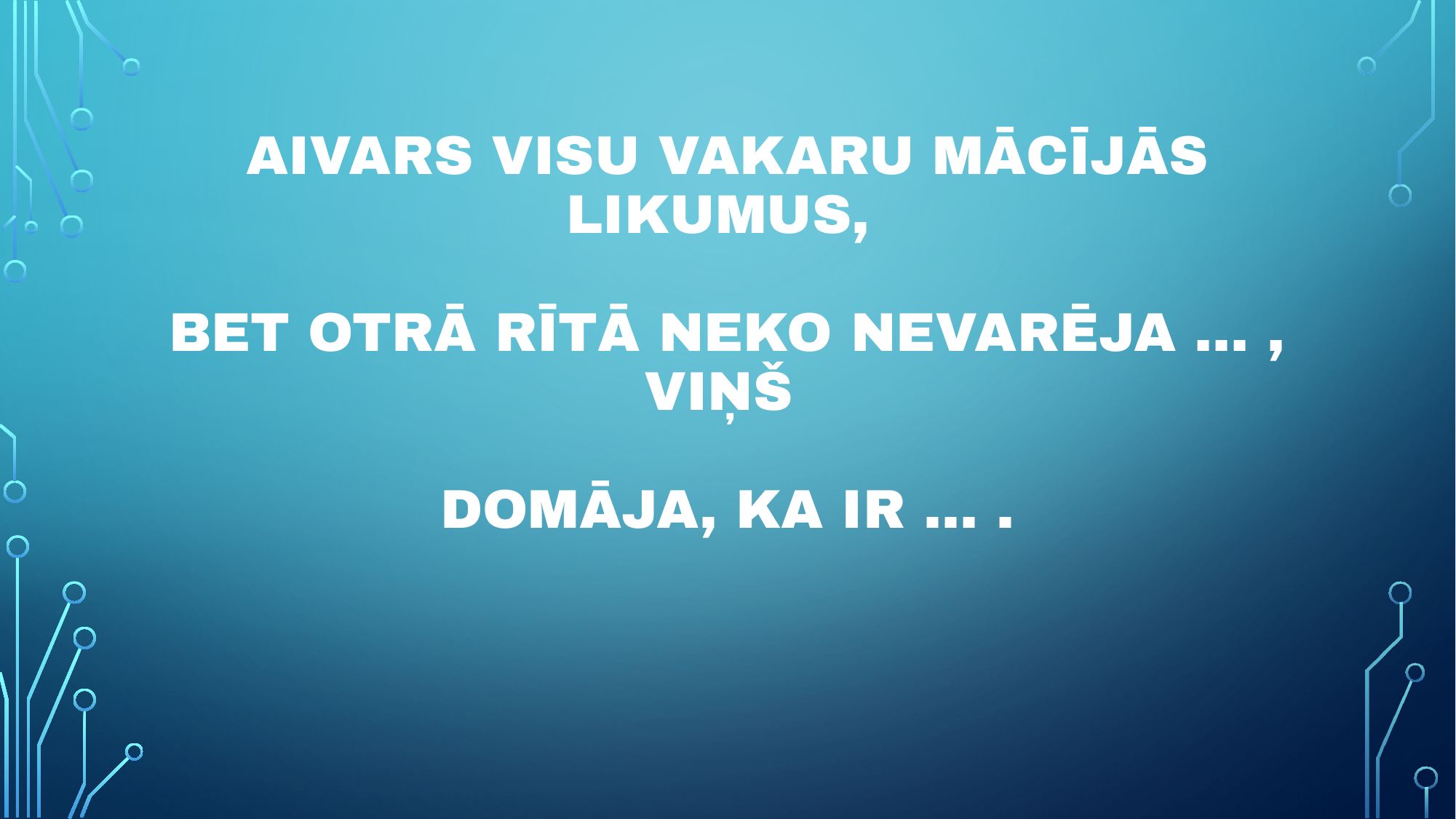

# Aivars visu vakaru mācījās likumus, bet otrā rītā neko nevarēja … , viņš domāja, ka ir … .